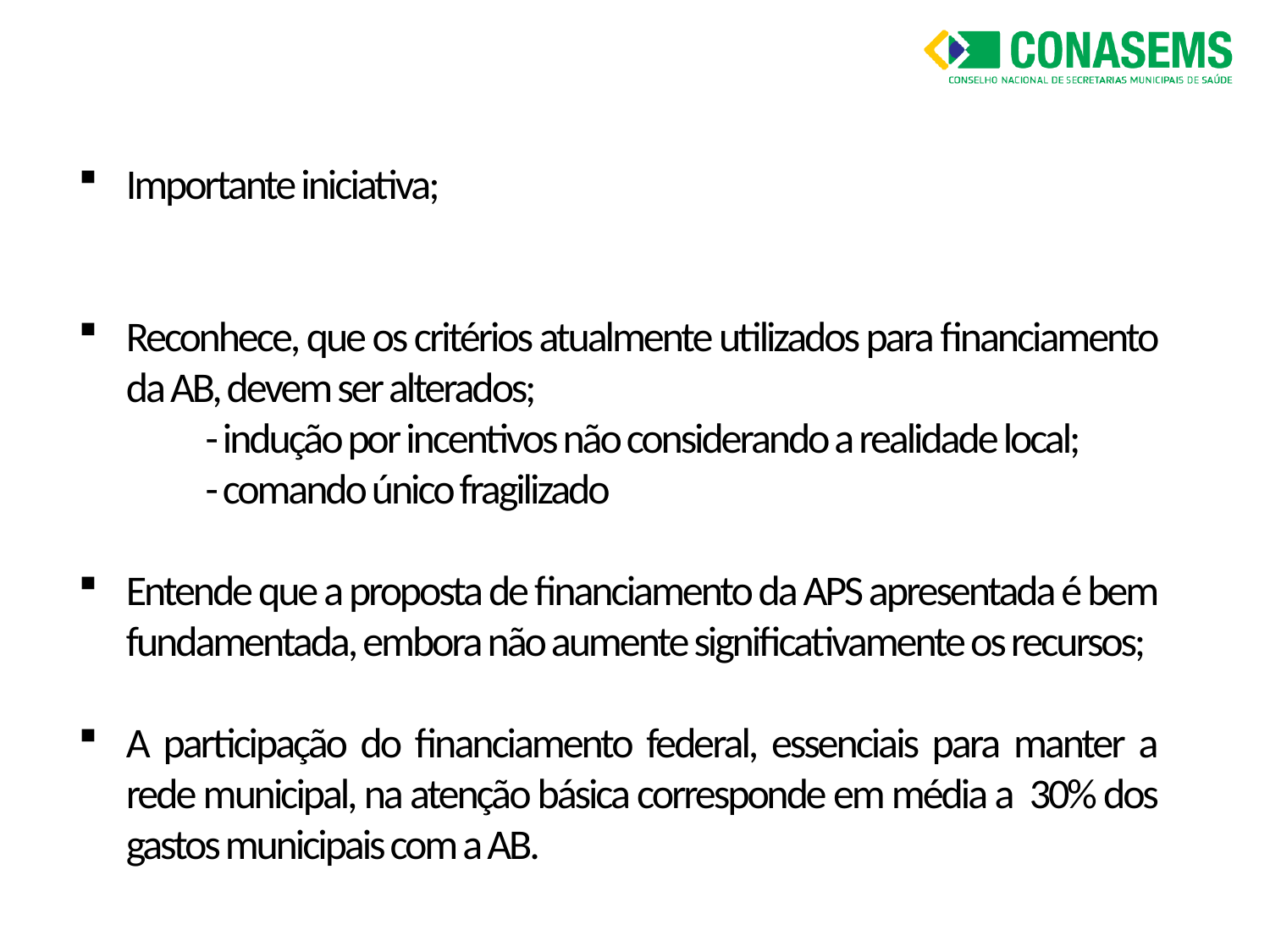

Importante iniciativa;

Reconhece, que os critérios atualmente utilizados para financiamento da AB, devem ser alterados;
	- indução por incentivos não considerando a realidade local;
	- comando único fragilizado

Entende que a proposta de financiamento da APS apresentada é bem fundamentada, embora não aumente significativamente os recursos;

A participação do financiamento federal, essenciais para manter a rede municipal, na atenção básica corresponde em média a  30% dos gastos municipais com a AB.